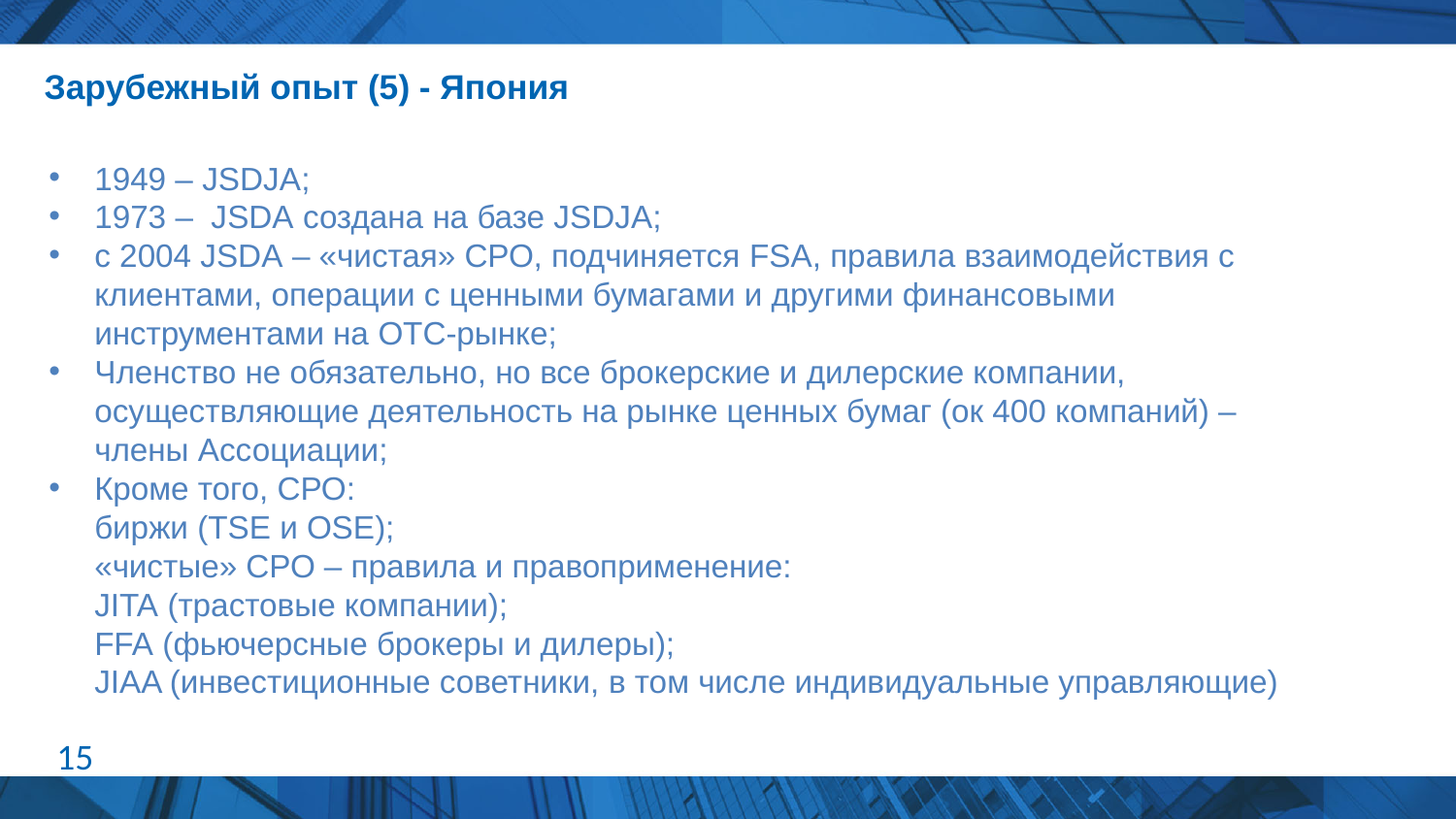

# Зарубежный опыт (5) - Япония

1949 – JSDJA;
1973 –  JSDA создана на базе JSDJA;
c 2004 JSDA – «чистая» СРО, подчиняется FSA, правила взаимодействия с клиентами, операции с ценными бумагами и другими финансовыми инструментами на OTC-рынке;
Членство не обязательно, но все брокерские и дилерские компании, осуществляющие деятельность на рынке ценных бумаг (ок 400 компаний) – члены Ассоциации;
Кроме того, СРО:
	биржи (TSE и OSE);
	«чистые» СРО – правила и правоприменение:
	JITA (трастовые компании);
	FFA (фьючерсные брокеры и дилеры);
	JIAA (инвестиционные советники, в том числе индивидуальные управляющие)